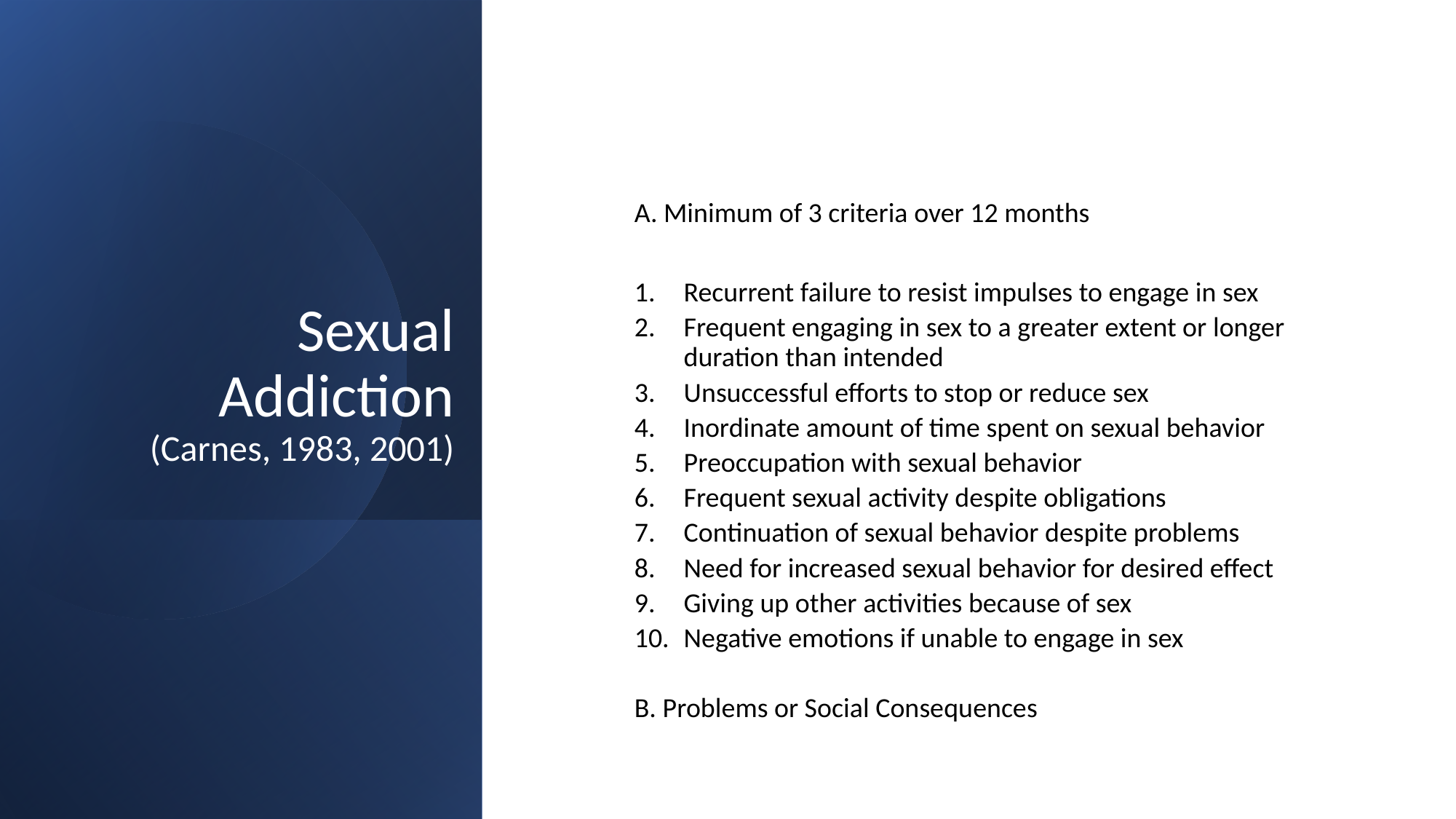

# Sexual Addiction (Carnes, 1983, 2001)

A. Minimum of 3 criteria over 12 months

Recurrent failure to resist impulses to engage in sex
Frequent engaging in sex to a greater extent or longer duration than intended
Unsuccessful efforts to stop or reduce sex
Inordinate amount of time spent on sexual behavior
Preoccupation with sexual behavior
Frequent sexual activity despite obligations
Continuation of sexual behavior despite problems
Need for increased sexual behavior for desired effect
Giving up other activities because of sex
Negative emotions if unable to engage in sex

B. Problems or Social Consequences